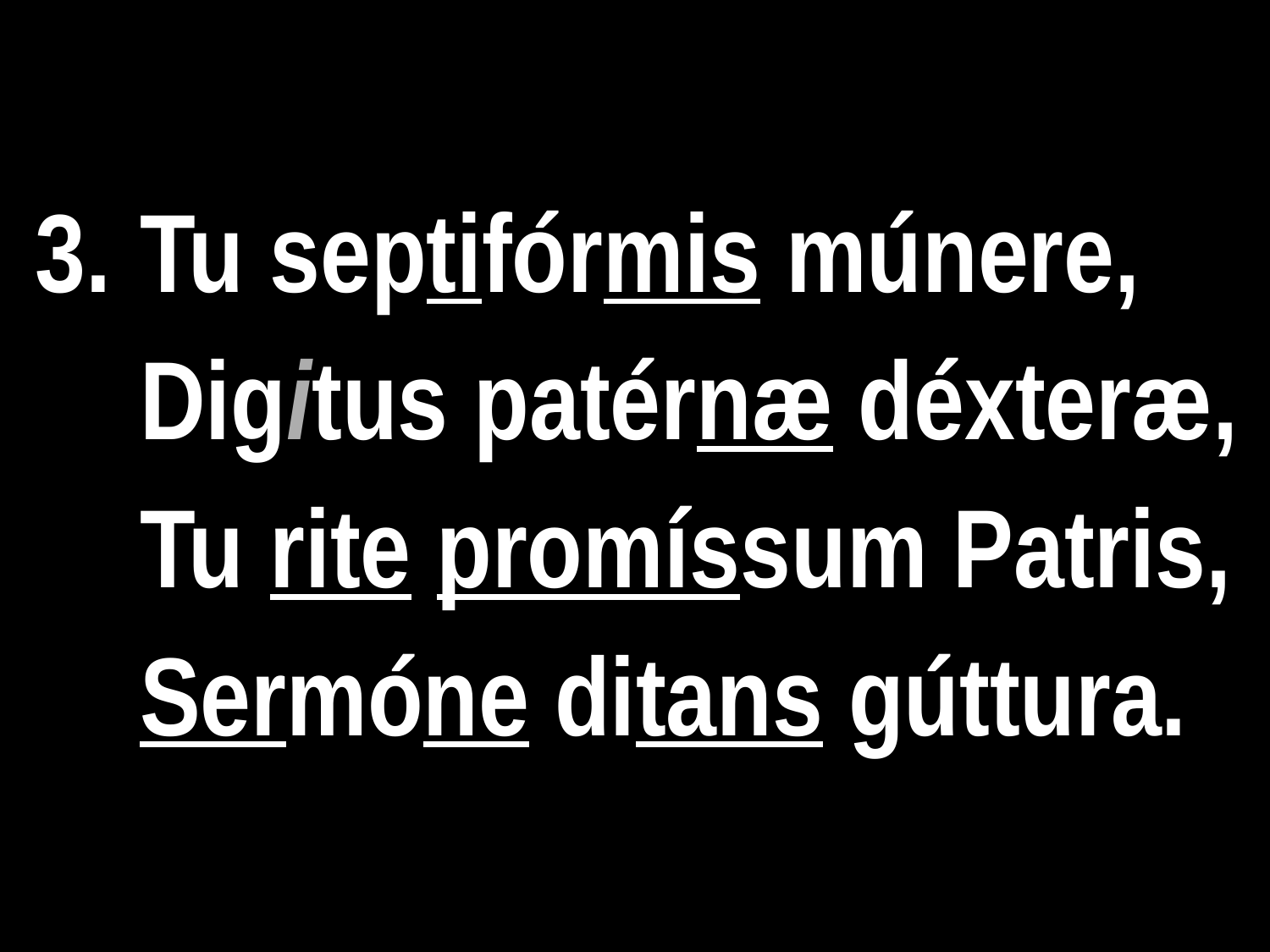

3.	Tu septifórmis múnere,
Digitus patérnæ déxteræ,
Tu rite promíssum Patris,
Sermóne ditans gúttura.